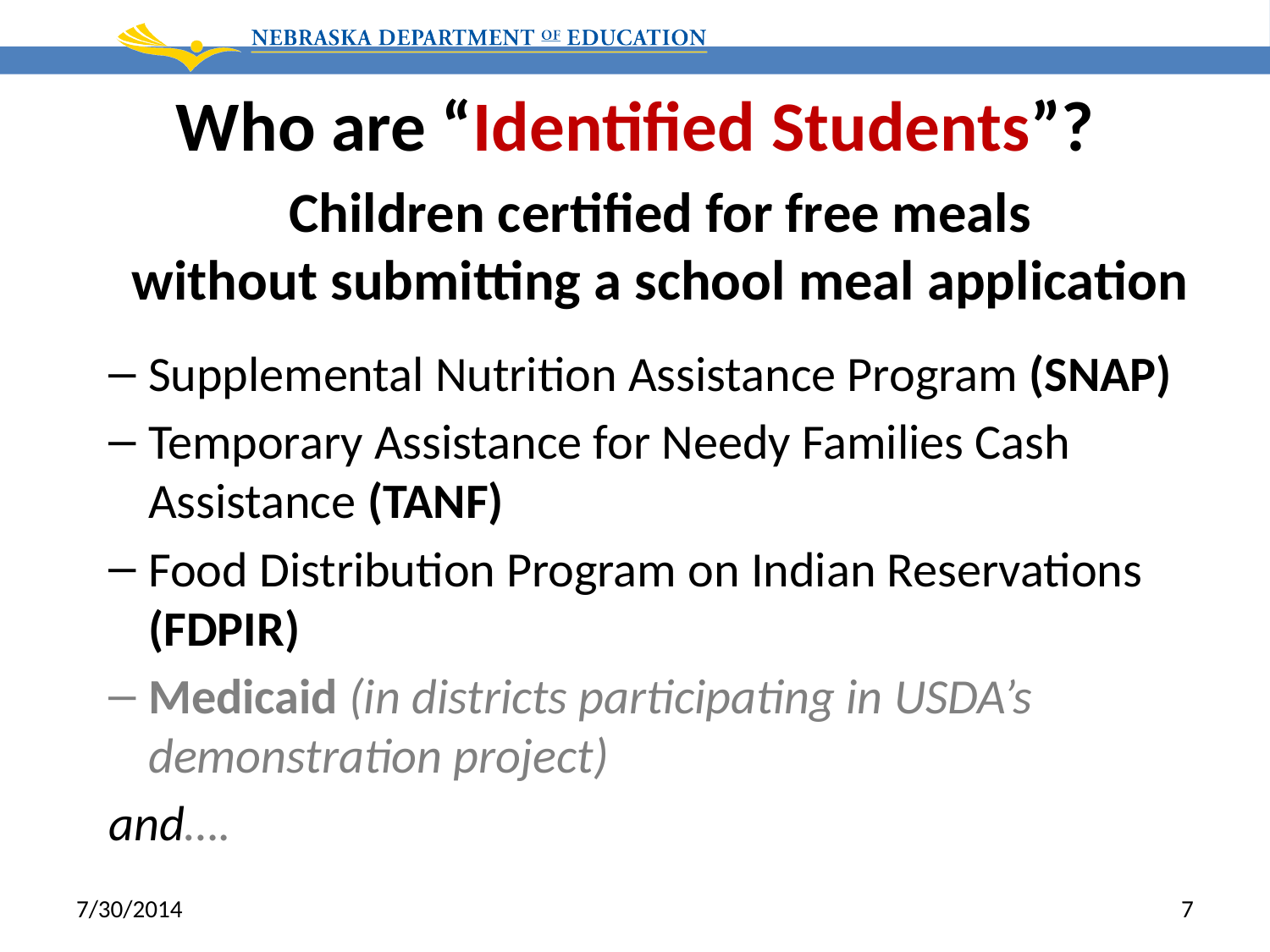

# Who are “Identified Students”?
Children certified for free meals
without submitting a school meal application

Supplemental Nutrition Assistance Program (SNAP)
Temporary Assistance for Needy Families Cash Assistance (TANF)
Food Distribution Program on Indian Reservations (FDPIR)
Medicaid (in districts participating in USDA’s demonstration project)
and….
7/30/2014
7